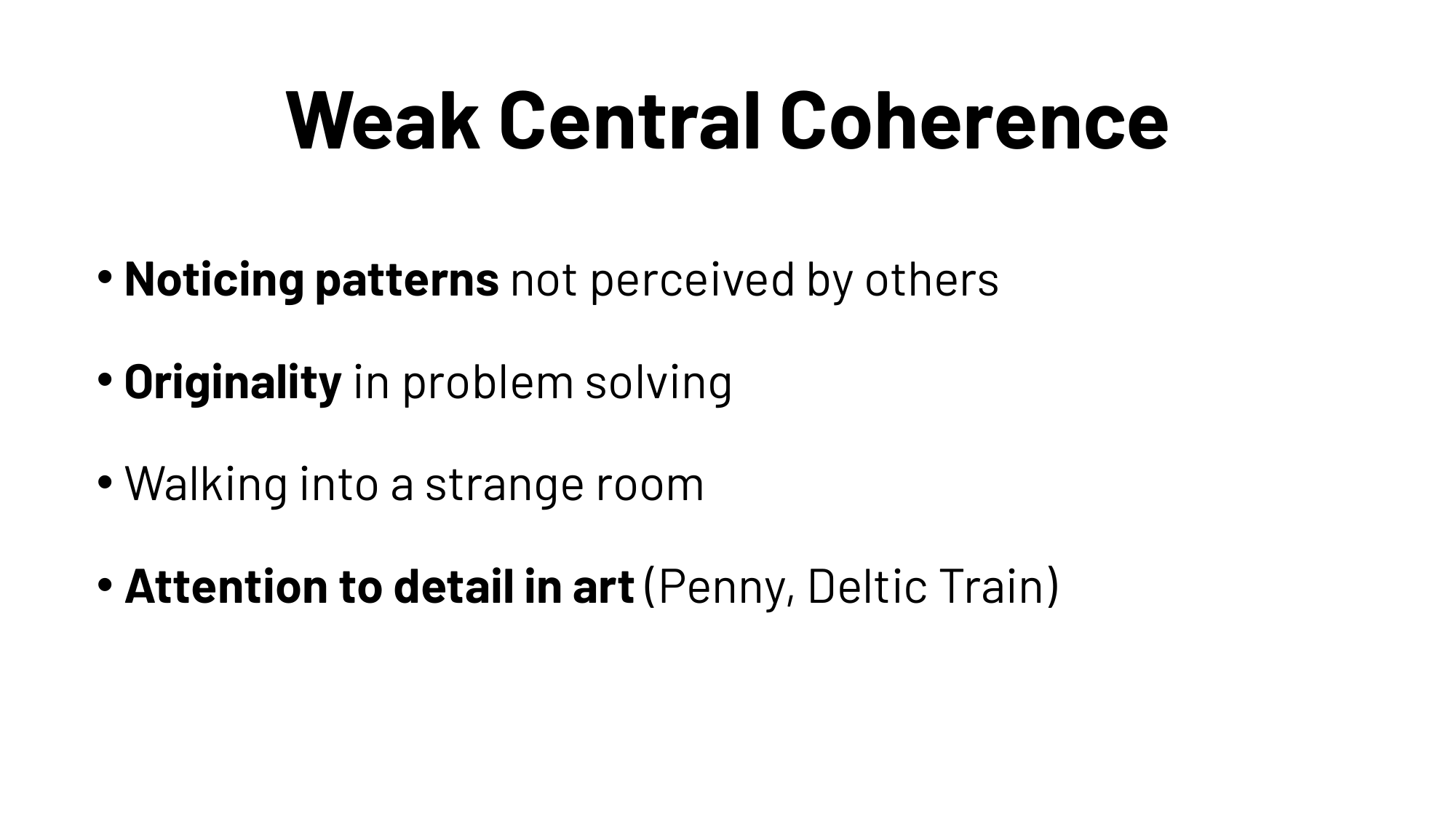

# Weak Central Coherence
Noticing patterns not perceived by others
Originality in problem solving
Walking into a strange room
Attention to detail in art (Penny, Deltic Train)